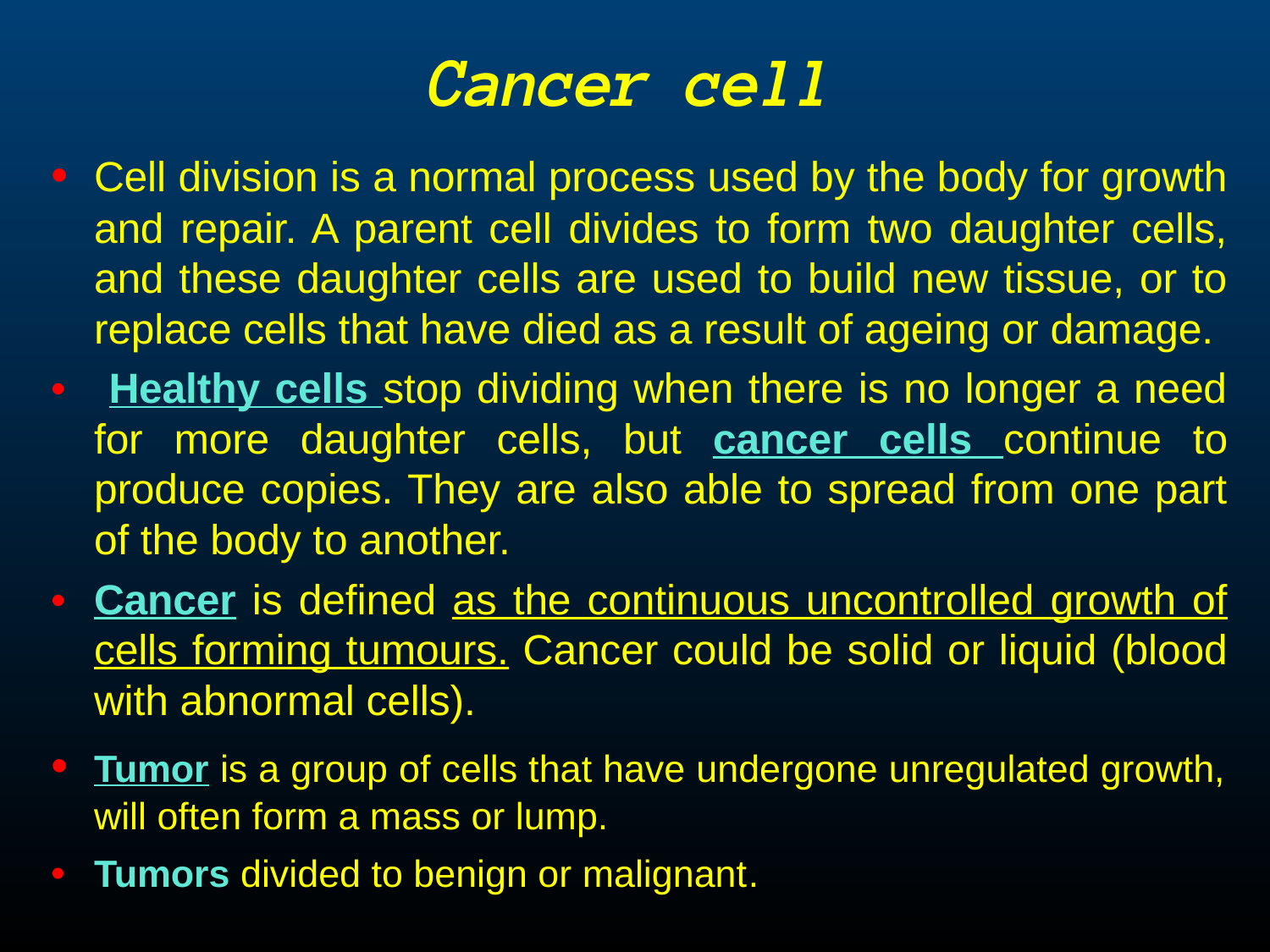

# Cancer cell
•	Cell division is a normal process used by the body for growth and repair. A parent cell divides to form two daughter cells, and these daughter cells are used to build new tissue, or to replace cells that have died as a result of ageing or damage.
•	 Healthy cells stop dividing when there is no longer a need for more daughter cells, but cancer cells continue to produce copies. They are also able to spread from one part of the body to another.
•	Cancer is defined as the continuous uncontrolled growth of cells forming tumours. Cancer could be solid or liquid (blood with abnormal cells).
•	Tumor is a group of cells that have undergone unregulated growth, will often form a mass or lump.
•	Tumors divided to benign or malignant.